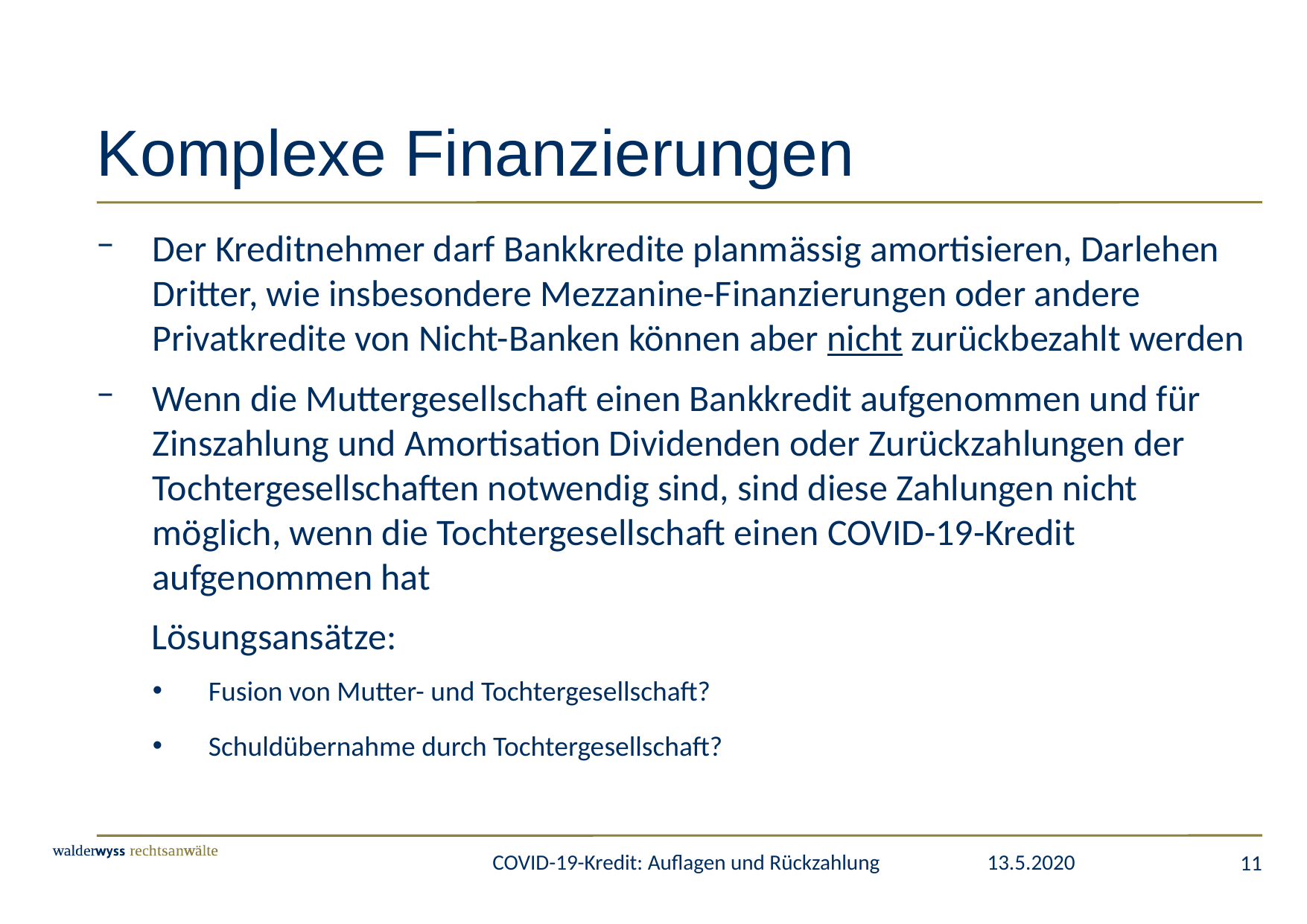

# Komplexe Finanzierungen
Der Kreditnehmer darf Bankkredite planmässig amortisieren, Darlehen Dritter, wie insbesondere Mezzanine-Finanzierungen oder andere Privatkredite von Nicht-Banken können aber nicht zurückbezahlt werden
Wenn die Muttergesellschaft einen Bankkredit aufgenommen und für Zinszahlung und Amortisation Dividenden oder Zurückzahlungen der Tochtergesellschaften notwendig sind, sind diese Zahlungen nicht möglich, wenn die Tochtergesellschaft einen COVID-19-Kredit aufgenommen hat
Lösungsansätze:
Fusion von Mutter- und Tochtergesellschaft?
Schuldübernahme durch Tochtergesellschaft?
11